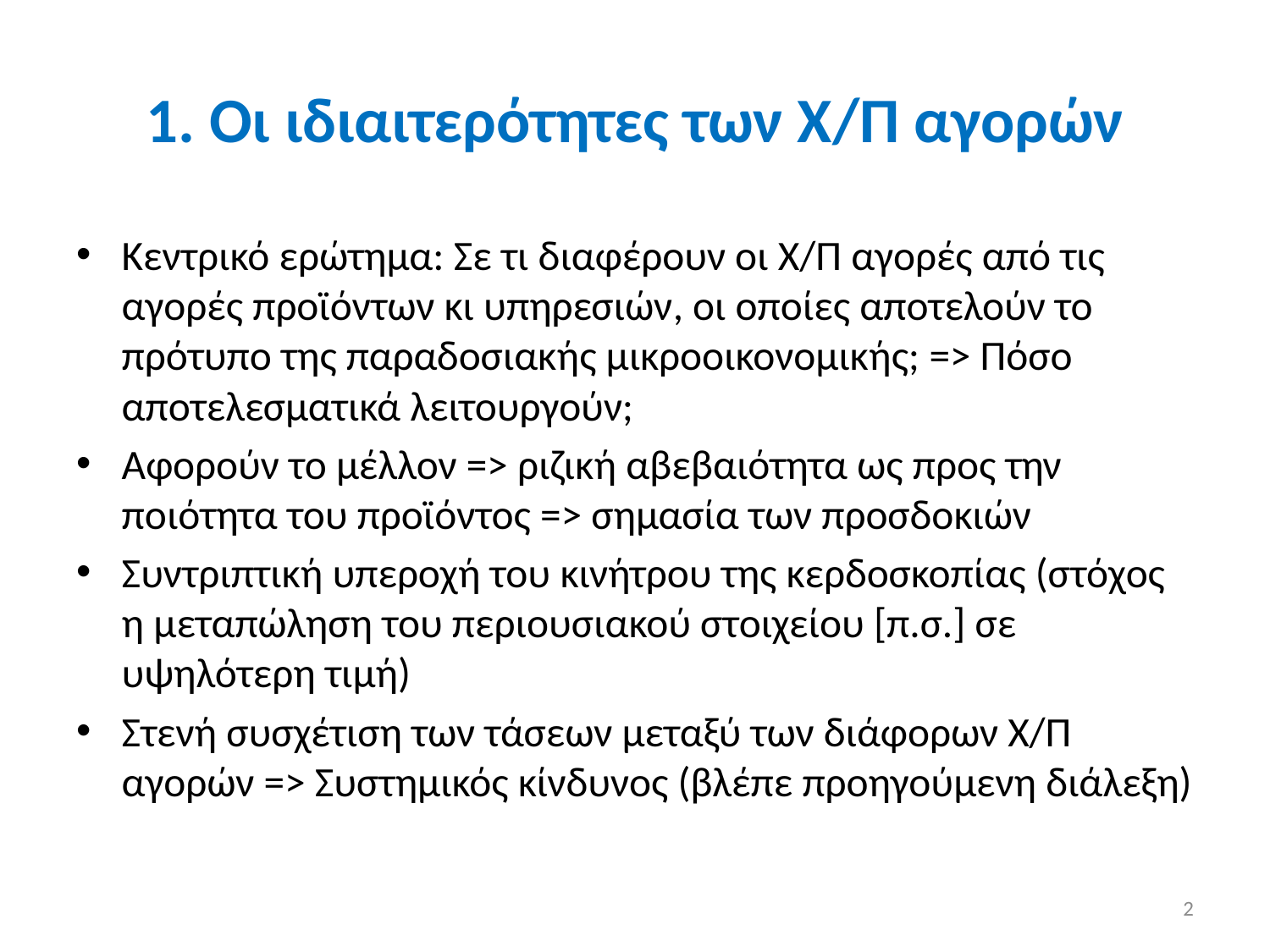

# 1. Οι ιδιαιτερότητες των Χ/Π αγορών
Κεντρικό ερώτημα: Σε τι διαφέρουν οι Χ/Π αγορές από τις αγορές προϊόντων κι υπηρεσιών, οι οποίες αποτελούν το πρότυπο της παραδοσιακής μικροοικονομικής; => Πόσο αποτελεσματικά λειτουργούν;
Αφορούν το μέλλον => ριζική αβεβαιότητα ως προς την ποιότητα του προϊόντος => σημασία των προσδοκιών
Συντριπτική υπεροχή του κινήτρου της κερδοσκοπίας (στόχος η μεταπώληση του περιουσιακού στοιχείου [π.σ.] σε υψηλότερη τιμή)
Στενή συσχέτιση των τάσεων μεταξύ των διάφορων Χ/Π αγορών => Συστημικός κίνδυνος (βλέπε προηγούμενη διάλεξη)

2